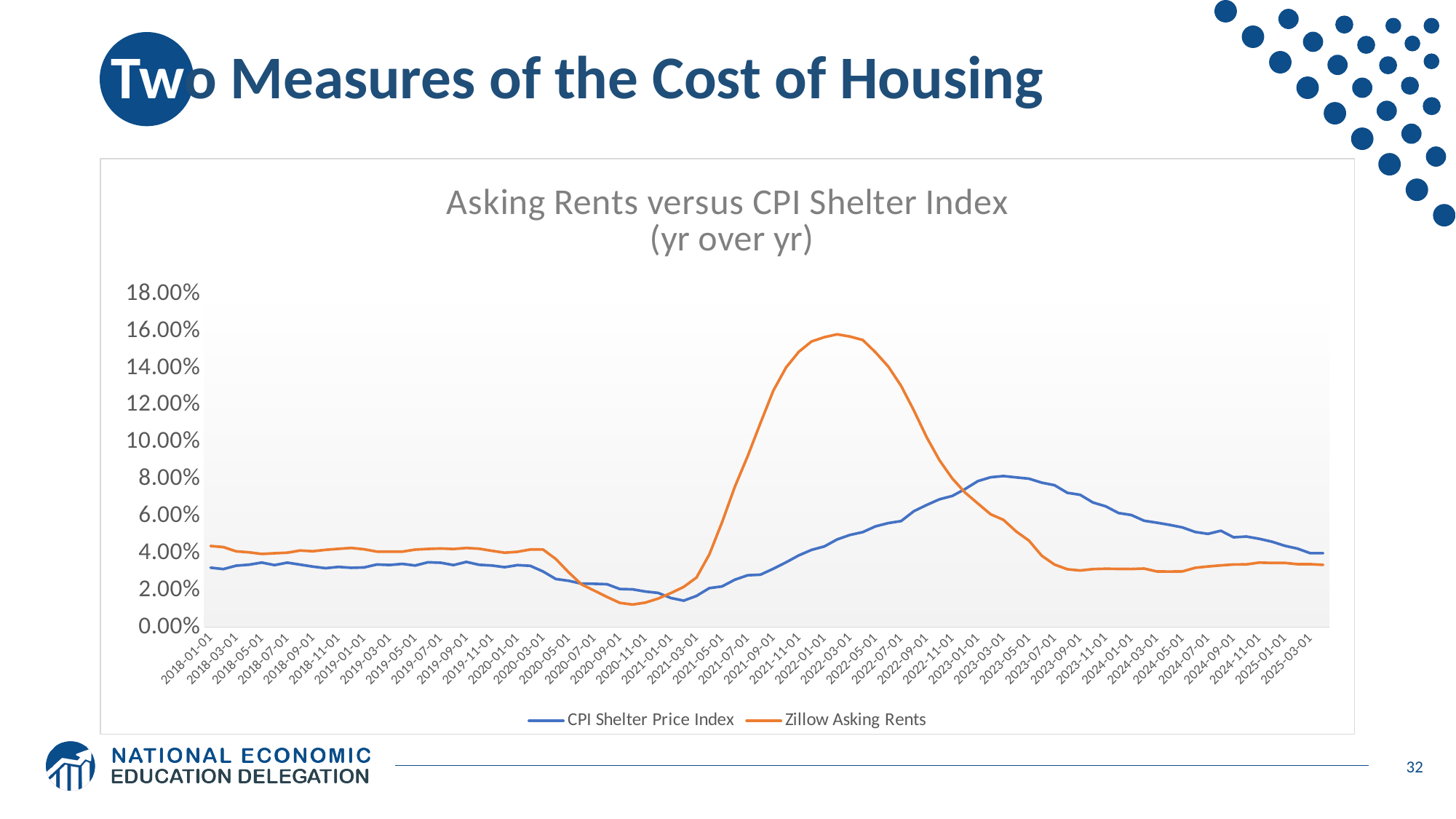

# Two Measures of the Cost of Housing

### Chart: Asking Rents versus CPI Shelter Index
 (yr over yr)

| Category |  |  |
|---|---|---|
| 43101 | 0.03214770789293642 | 0.0438654456156613 |
| 43132 | 0.031374026882322825 | 0.04328408175825649 |
| 43160 | 0.03321898770219511 | 0.04097301377084017 |
| 43191 | 0.03374236240494222 | 0.040459251907325244 |
| 43221 | 0.03490172400416913 | 0.03955613157769333 |
| 43252 | 0.033538011204010676 | 0.0399393039848881 |
| 43282 | 0.03484997110952848 | 0.04024864402695405 |
| 43313 | 0.03379011321360714 | 0.04143327068353586 |
| 43344 | 0.032734867922765476 | 0.04103576597195979 |
| 43374 | 0.03187019221179854 | 0.04178890556156167 |
| 43405 | 0.0325680920943503 | 0.04232674626609456 |
| 43435 | 0.03208697607364397 | 0.042821772489871845 |
| 43466 | 0.03227104378770029 | 0.04210391695667415 |
| 43497 | 0.03386616806678444 | 0.040841017075148756 |
| 43525 | 0.03359119719696069 | 0.04079933134337721 |
| 43556 | 0.03418814601596232 | 0.0408135522109776 |
| 43586 | 0.033317253787384926 | 0.04190608071759616 |
| 43617 | 0.03504751239489168 | 0.0422891112116448 |
| 43647 | 0.034822269112157134 | 0.04251212927790626 |
| 43678 | 0.033546491307555826 | 0.042231080181069025 |
| 43709 | 0.0352608215248027 | 0.04278312273803464 |
| 43739 | 0.033701566683097095 | 0.04239684309997416 |
| 43770 | 0.03329831291546581 | 0.04126947990396013 |
| 43800 | 0.03240616149577735 | 0.040250610831190636 |
| 43831 | 0.03351139623895372 | 0.04071646128272621 |
| 43862 | 0.03314845003693412 | 0.04198972881629248 |
| 43891 | 0.030118933125113267 | 0.04196214645036811 |
| 43922 | 0.025995344306263712 | 0.03684057454281131 |
| 43952 | 0.02505441125445551 | 0.029638593785004774 |
| 43983 | 0.023513204947963384 | 0.02313303585208515 |
| 44013 | 0.023439583156877886 | 0.019768647158453057 |
| 44044 | 0.02320819112627981 | 0.016317196533481626 |
| 44075 | 0.020618781909648165 | 0.013137775825292186 |
| 44105 | 0.020441809874650163 | 0.012218261769344263 |
| 44136 | 0.019246854118795786 | 0.013257144487013539 |
| 44166 | 0.01852616160895204 | 0.015439624379260941 |
| 44197 | 0.015734789960647477 | 0.01843560472690342 |
| 44228 | 0.014311997855049441 | 0.02174741873907804 |
| 44256 | 0.016891600419054464 | 0.026821810001101287 |
| 44287 | 0.02108566513867527 | 0.039273675746331005 |
| 44317 | 0.02202029091647617 | 0.056705659775601935 |
| 44348 | 0.025643389413843254 | 0.07587627774969952 |
| 44378 | 0.02801541154149123 | 0.09236764394478203 |
| 44409 | 0.02836753554357352 | 0.11029359895212587 |
| 44440 | 0.03154019502022676 | 0.12771768410681794 |
| 44470 | 0.035019134386615525 | 0.14029950543187164 |
| 44501 | 0.03878877733746999 | 0.14881451295046544 |
| 44531 | 0.041780285603731704 | 0.1544143955546995 |
| 44562 | 0.043633607951865105 | 0.15671321493726875 |
| 44593 | 0.04739811683635797 | 0.1582710681710826 |
| 44621 | 0.04982395113053073 | 0.15706015512384242 |
| 44652 | 0.05135690801887516 | 0.15516751708733945 |
| 44682 | 0.05447281026348194 | 0.14852464355063355 |
| 44713 | 0.05624831470773284 | 0.14079645227909277 |
| 44743 | 0.05733640638184312 | 0.13037107611252496 |
| 44774 | 0.06267184840441353 | 0.117073322731023 |
| 44805 | 0.0660218521570557 | 0.10263808370783956 |
| 44835 | 0.06908202439161126 | 0.09021945950360832 |
| 44866 | 0.07088947362238462 | 0.08034710139528856 |
| 44896 | 0.07463515924311981 | 0.0727584277882607 |
| 44927 | 0.07892649468963064 | 0.0668478288423513 |
| 44958 | 0.08101193118032546 | 0.0609951347063824 |
| 44986 | 0.08165038315558593 | 0.057972874723568824 |
| 45017 | 0.08092935372528287 | 0.05172498299122652 |
| 45047 | 0.08024076226154331 | 0.04675507386694333 |
| 45078 | 0.07808103385676701 | 0.03857557354562946 |
| 45108 | 0.07670767781760146 | 0.03382445981542781 |
| 45139 | 0.0725764673926741 | 0.03128002926745421 |
| 45170 | 0.07152609202210036 | 0.030617943851974694 |
| 45200 | 0.06736719496105414 | 0.03139147047647284 |
| 45231 | 0.06529733583798403 | 0.03155792957155468 |
| 45261 | 0.06166825418424282 | 0.03148203689307416 |
| 45292 | 0.06059262823025091 | 0.03141950651214187 |
| 45323 | 0.057517160690613967 | 0.03165601418084951 |
| 45352 | 0.05643702268688244 | 0.030103532454495152 |
| 45383 | 0.055272630670120115 | 0.030041087867870298 |
| 45413 | 0.05389310192613195 | 0.03012666151784149 |
| 45444 | 0.05141144680862242 | 0.03208078125260094 |
| 45474 | 0.0504005803766685 | 0.0328076169538738 |
| 45505 | 0.052113275426793226 | 0.03338114613647014 |
| 45536 | 0.048547569248016176 | 0.03386103791942774 |
| 45566 | 0.04897014520112242 | 0.03391289367798489 |
| 45597 | 0.047749352581692994 | 0.0348823309406634 |
| 45627 | 0.04618184614595866 | 0.03469953887362287 |
| 45658 | 0.043975871375163456 | 0.03471552867854921 |
| 45689 | 0.04243468463896383 | 0.034025421230658104 |
| 45717 | 0.0399591820239249 | 0.034025421230658104 |
| 45748 | 0.039956599560457384 | 0.03364796443922424 |
32